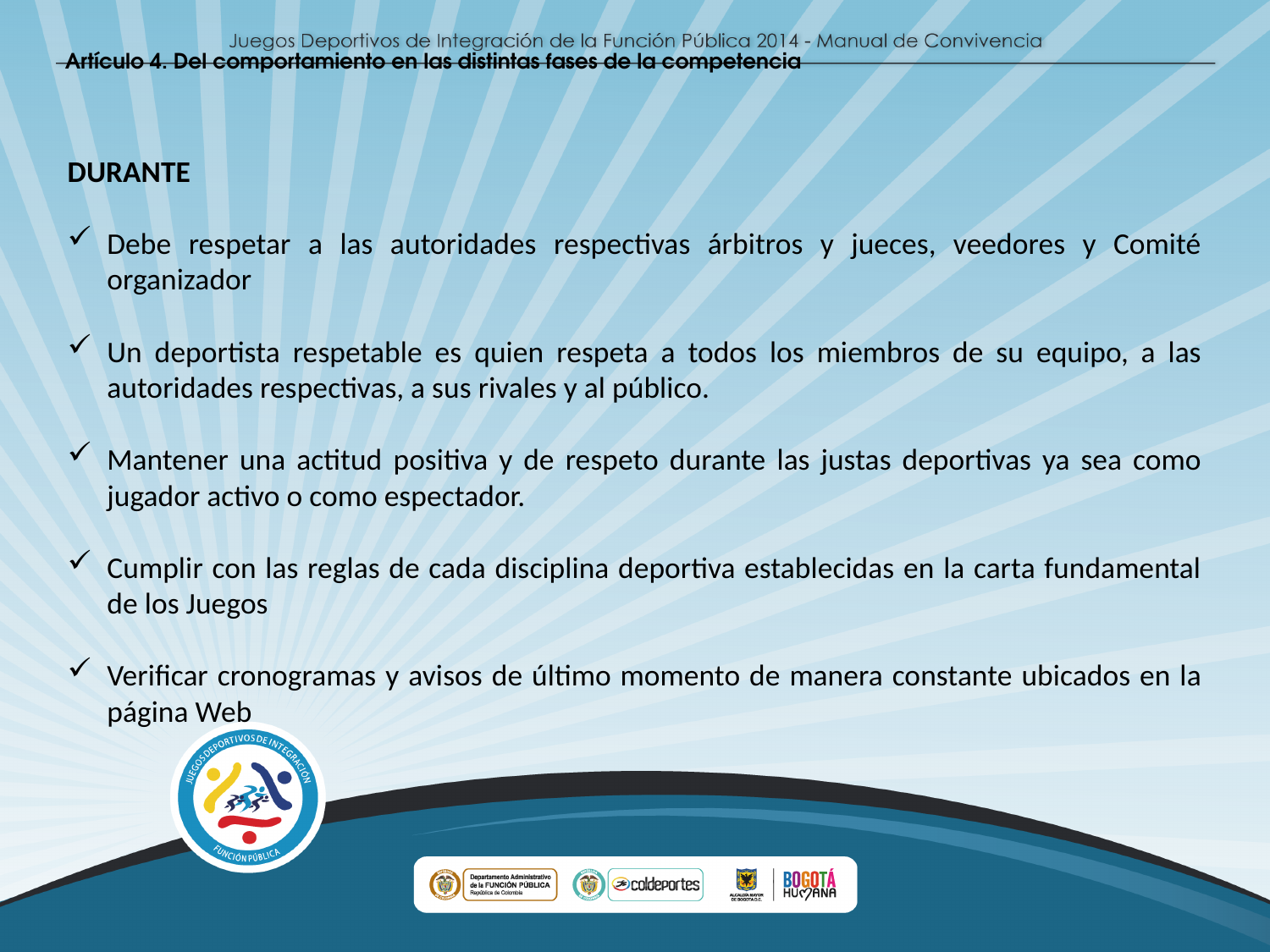

Artículo 4. Del comportamiento en las distintas fases de la competencia
DURANTE

Debe respetar a las autoridades respectivas árbitros y jueces, veedores y Comité organizador

Un deportista respetable es quien respeta a todos los miembros de su equipo, a las autoridades respectivas, a sus rivales y al público.

Mantener una actitud positiva y de respeto durante las justas deportivas ya sea como jugador activo o como espectador.

Cumplir con las reglas de cada disciplina deportiva establecidas en la carta fundamental de los Juegos

Verificar cronogramas y avisos de último momento de manera constante ubicados en la página Web